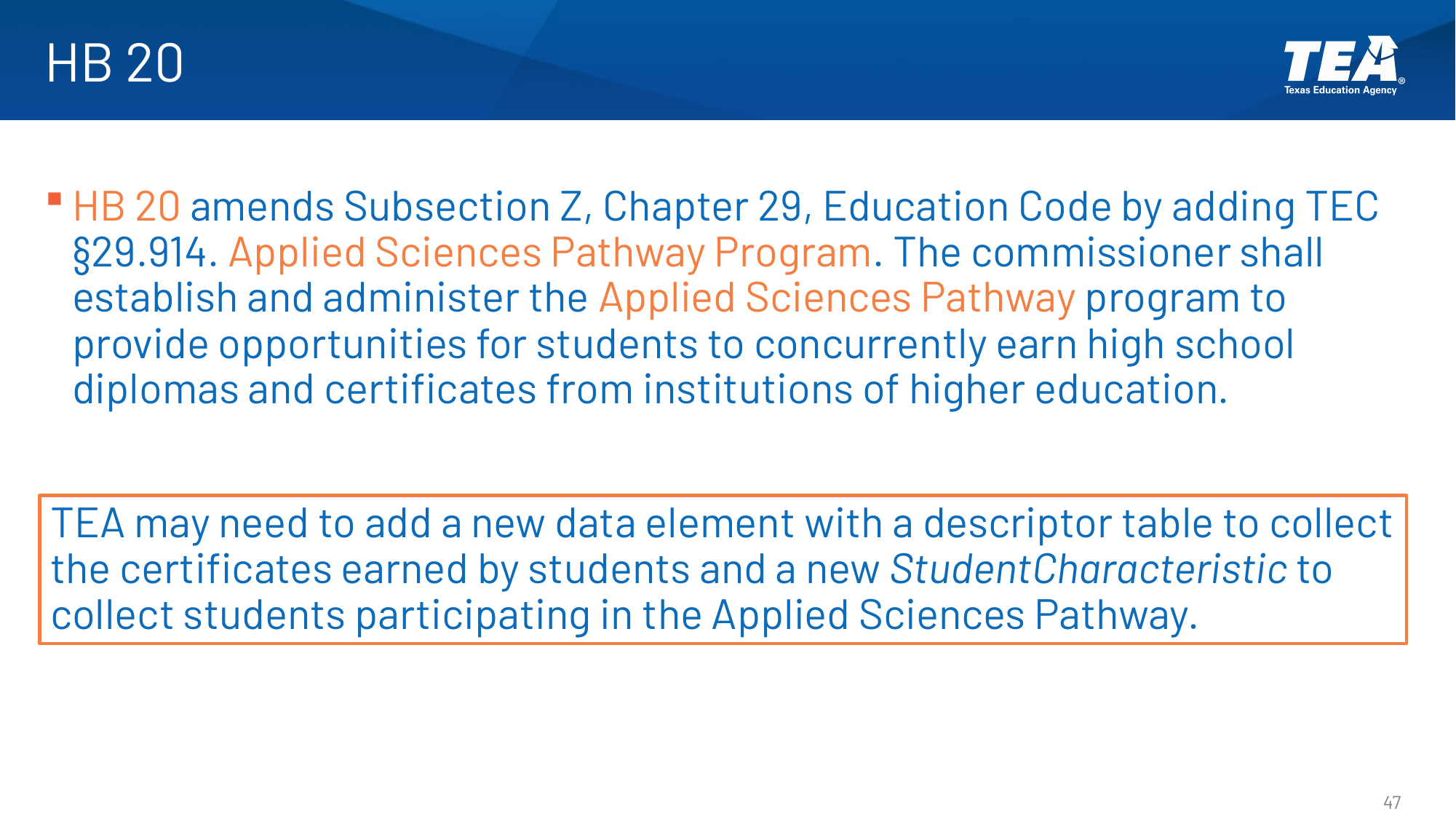

# HB 20
HB 20 amends Subsection Z, Chapter 29, Education Code by adding TEC §29.914. Applied Sciences Pathway Program. The commissioner shall establish and administer the Applied Sciences Pathway program to provide opportunities for students to concurrently earn high school diplomas and certificates from institutions of higher education.
TEA may need to add a new data element with a descriptor table to collect the certificates earned by students and a new StudentCharacteristic to collect students participating in the Applied Sciences Pathway.
47